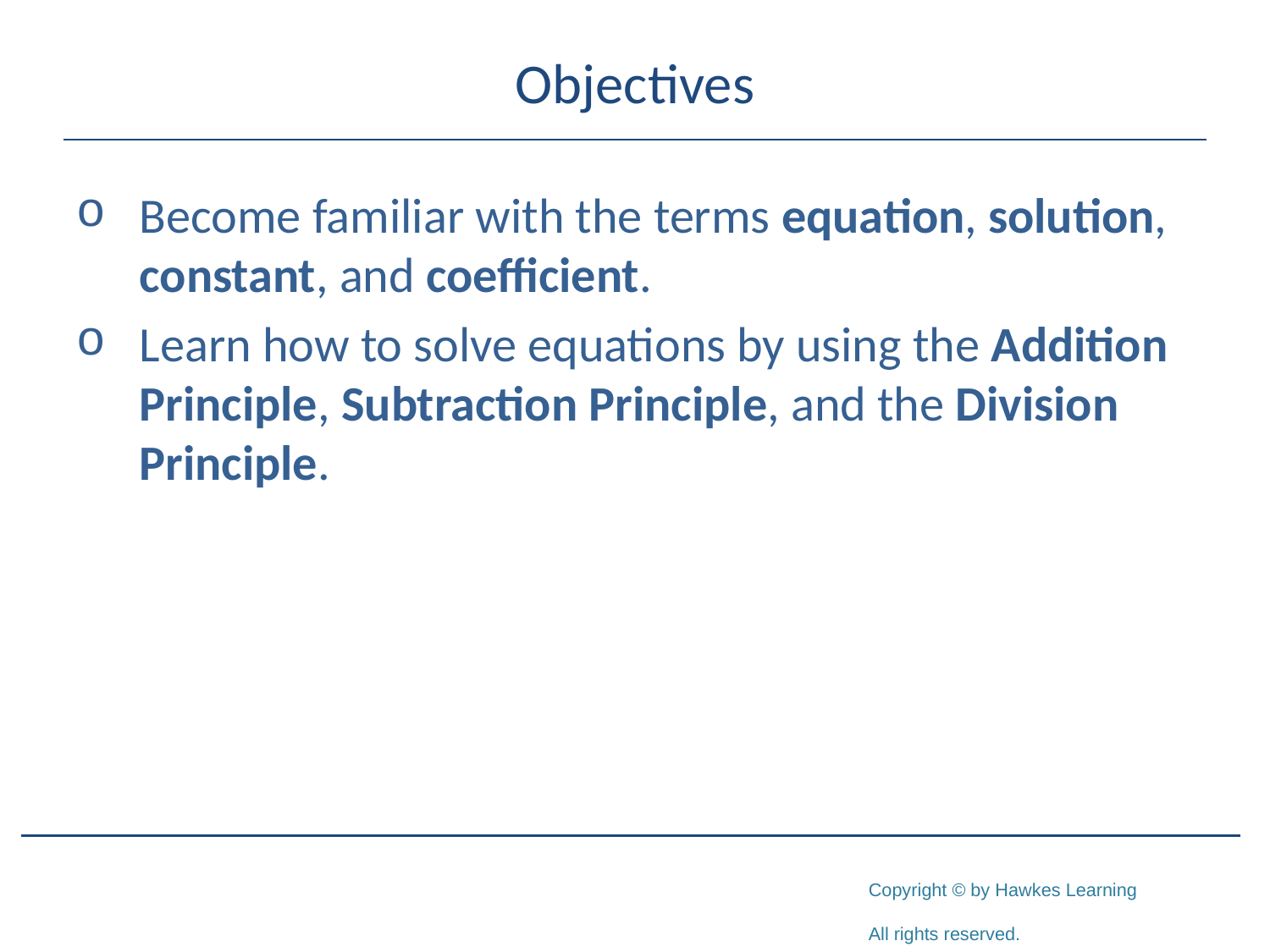

# Objectives
Become familiar with the terms equation, solution, constant, and coefficient.
Learn how to solve equations by using the Addition Principle, Subtraction Principle, and the Division Principle.